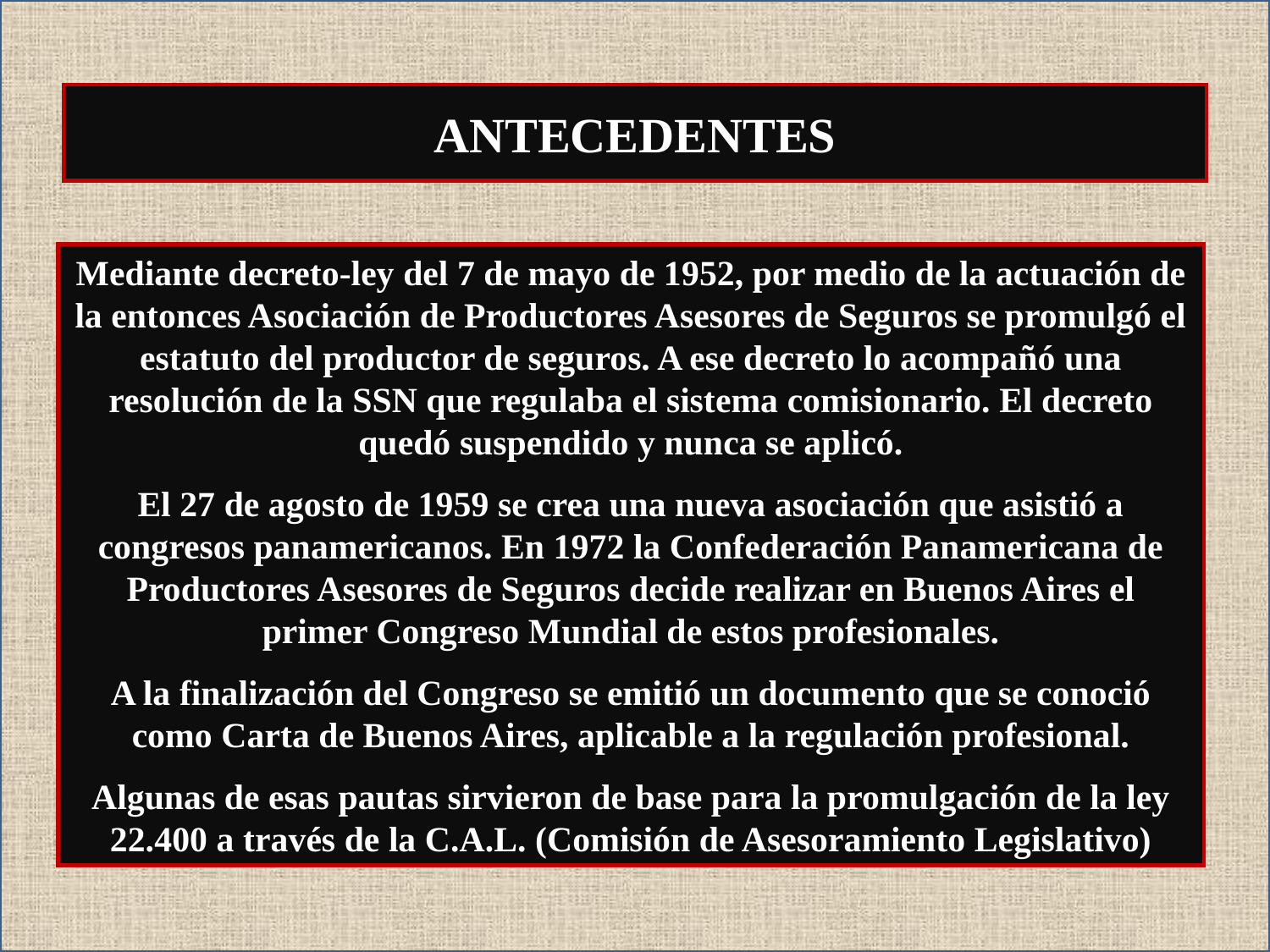

ANTECEDENTES
Mediante decreto-ley del 7 de mayo de 1952, por medio de la actuación de la entonces Asociación de Productores Asesores de Seguros se promulgó el estatuto del productor de seguros. A ese decreto lo acompañó una resolución de la SSN que regulaba el sistema comisionario. El decreto quedó suspendido y nunca se aplicó.
El 27 de agosto de 1959 se crea una nueva asociación que asistió a congresos panamericanos. En 1972 la Confederación Panamericana de Productores Asesores de Seguros decide realizar en Buenos Aires el primer Congreso Mundial de estos profesionales.
A la finalización del Congreso se emitió un documento que se conoció como Carta de Buenos Aires, aplicable a la regulación profesional.
Algunas de esas pautas sirvieron de base para la promulgación de la ley 22.400 a través de la C.A.L. (Comisión de Asesoramiento Legislativo)